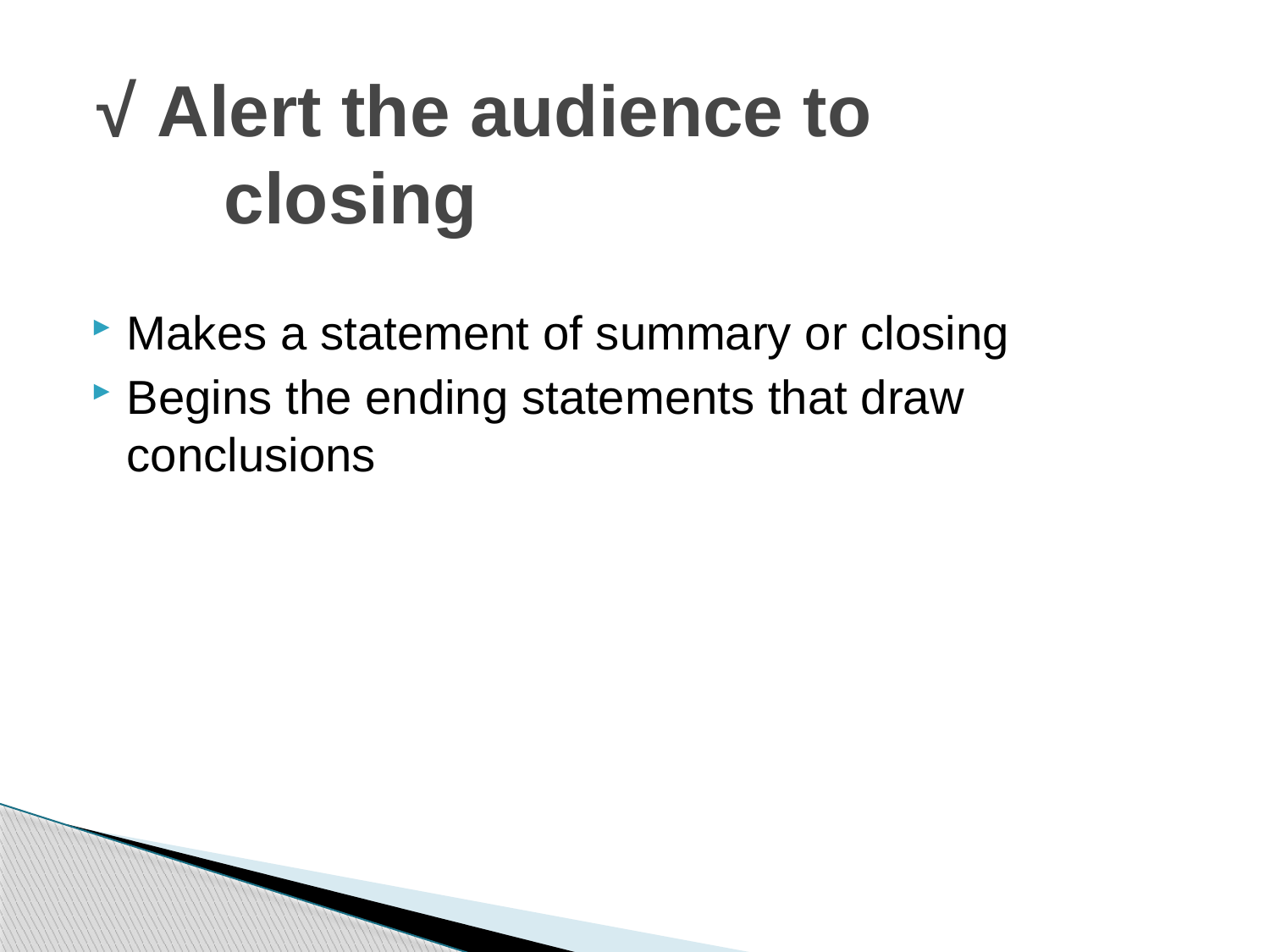

# √ Alert the audience to closing
Makes a statement of summary or closing
Begins the ending statements that draw conclusions